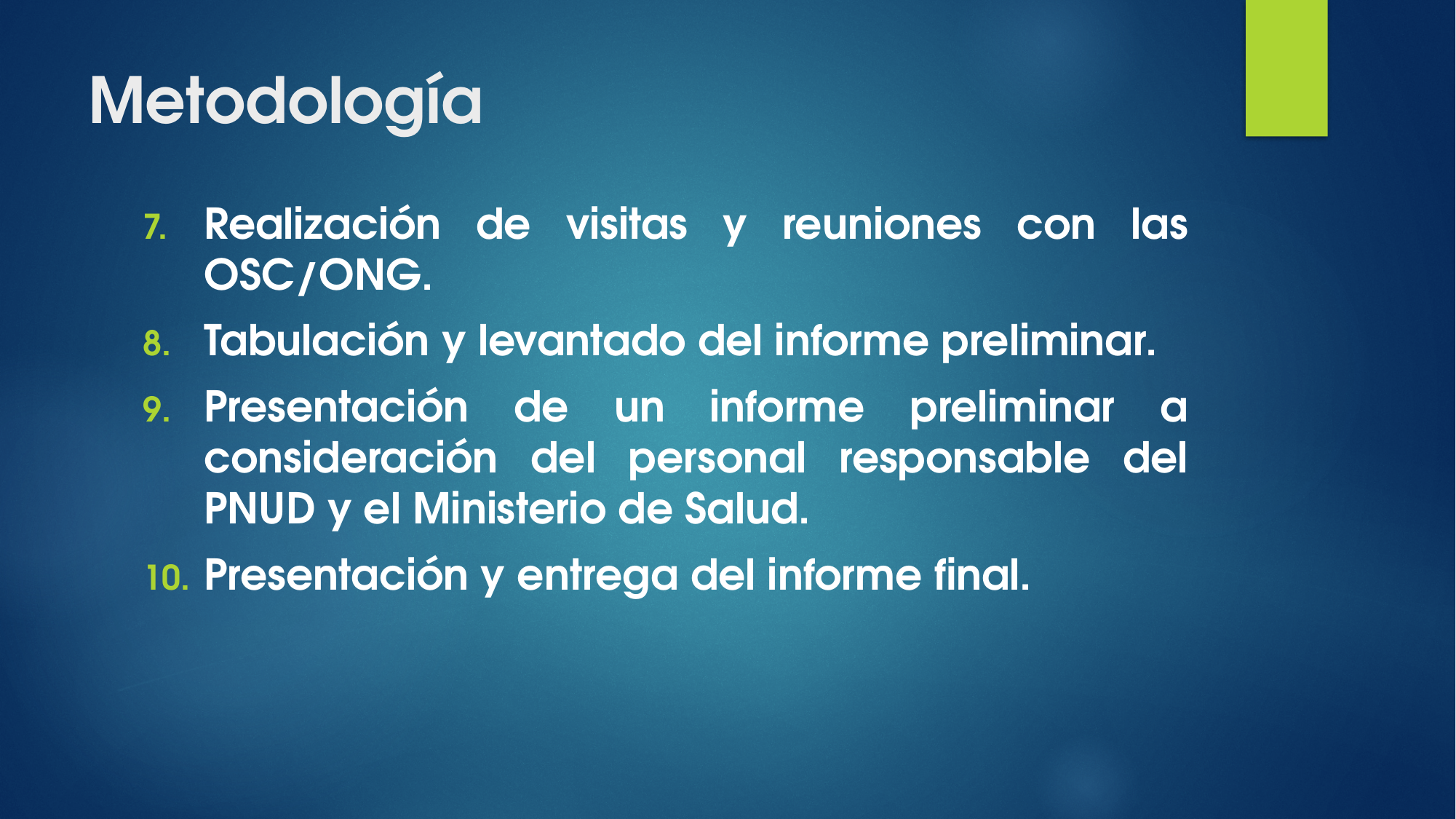

# Metodología
Realización de visitas y reuniones con las OSC/ONG.
Tabulación y levantado del informe preliminar.
Presentación de un informe preliminar a consideración del personal responsable del PNUD y el Ministerio de Salud.
Presentación y entrega del informe final.